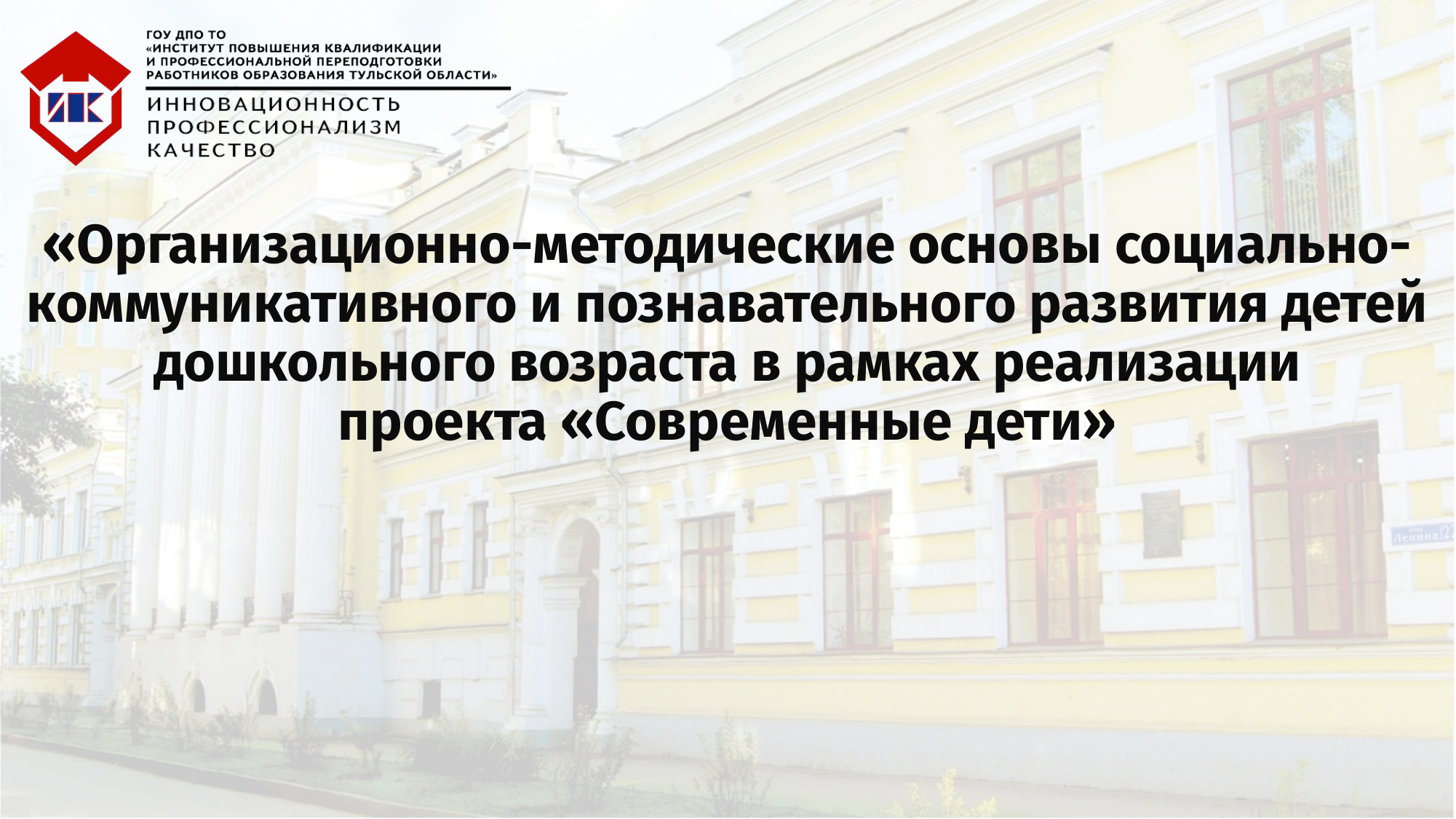

«Организационно-методические основы социально-коммуникативного и познавательного развития детей дошкольного возраста в рамках реализации проекта «Современные дети»